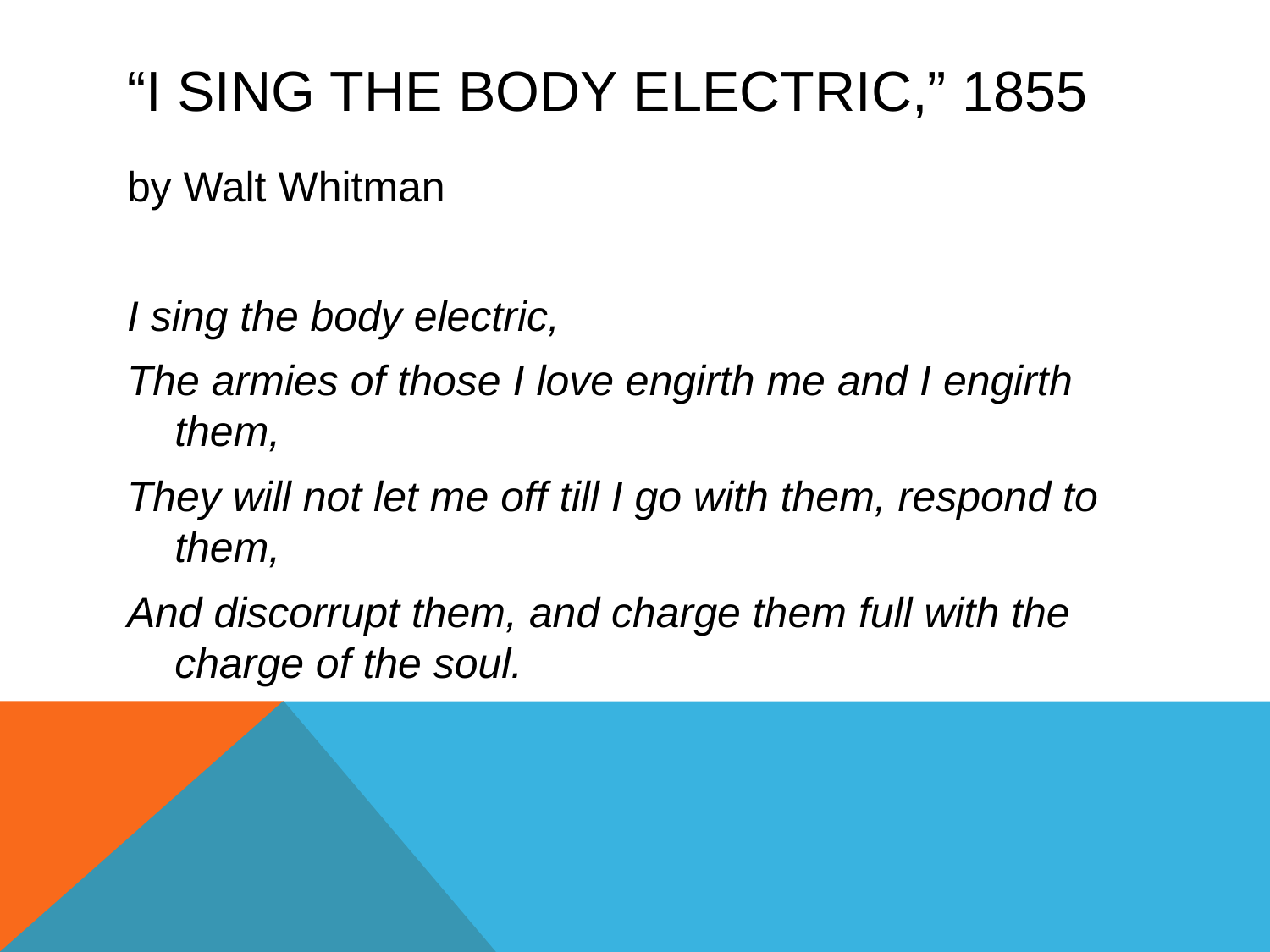

# “I sing the Body Electric,” 1855
by Walt Whitman

I sing the body electric,
The armies of those I love engirth me and I engirth them,
They will not let me off till I go with them, respond to them,
And discorrupt them, and charge them full with the charge of the soul.